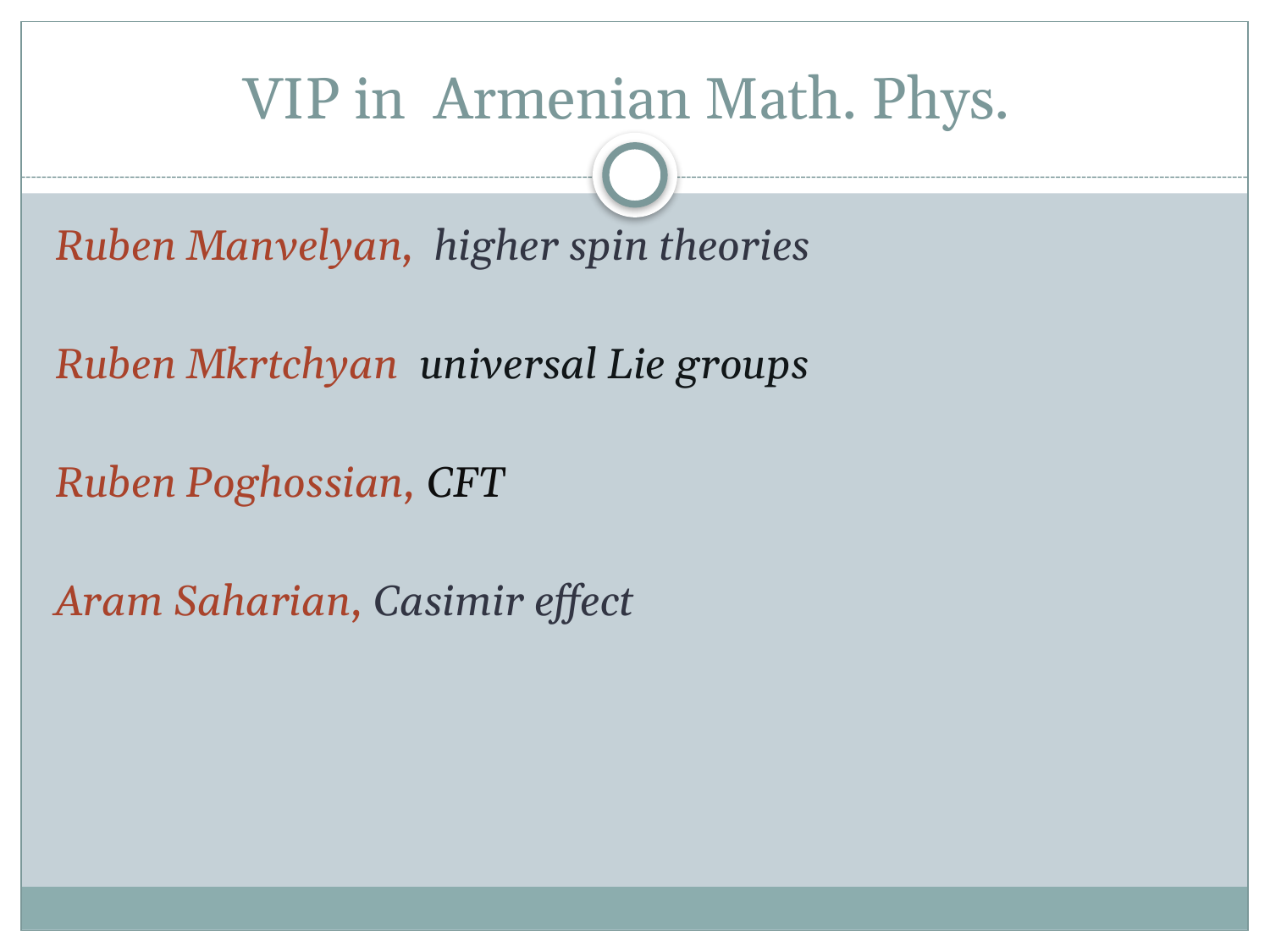

# VIP in  Armenian Math. Phys.
Ruben Manvelyan,  higher spin theories

Ruben Mkrtchyan  universal Lie groups

Ruben Poghossian, CFT

Aram Saharian, Casimir effect